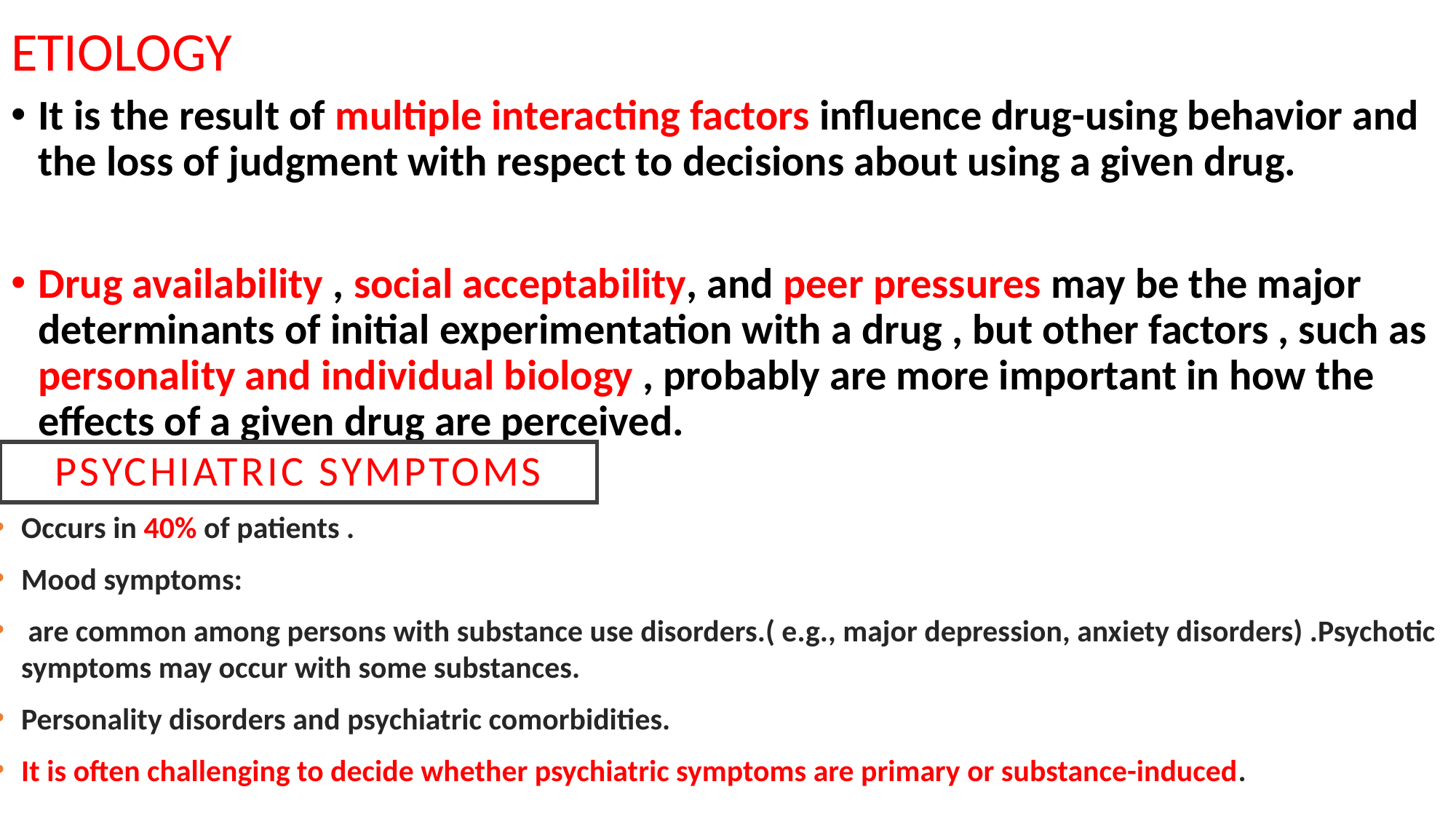

# ETIOLOGY
It is the result of multiple interacting factors influence drug-using behavior and the loss of judgment with respect to decisions about using a given drug.

Drug availability , social acceptability, and peer pressures may be the major determinants of initial experimentation with a drug , but other factors , such as personality and individual biology , probably are more important in how the effects of a given drug are perceived.

PSYCHIATRIC SYMPTOMS
Occurs in 40% of patients .
Mood symptoms:
 are common among persons with substance use disorders.( e.g., major depression, anxiety disorders) .Psychotic symptoms may occur with some substances.
Personality disorders and psychiatric comorbidities.
It is often challenging to decide whether psychiatric symptoms are primary or substance-induced.